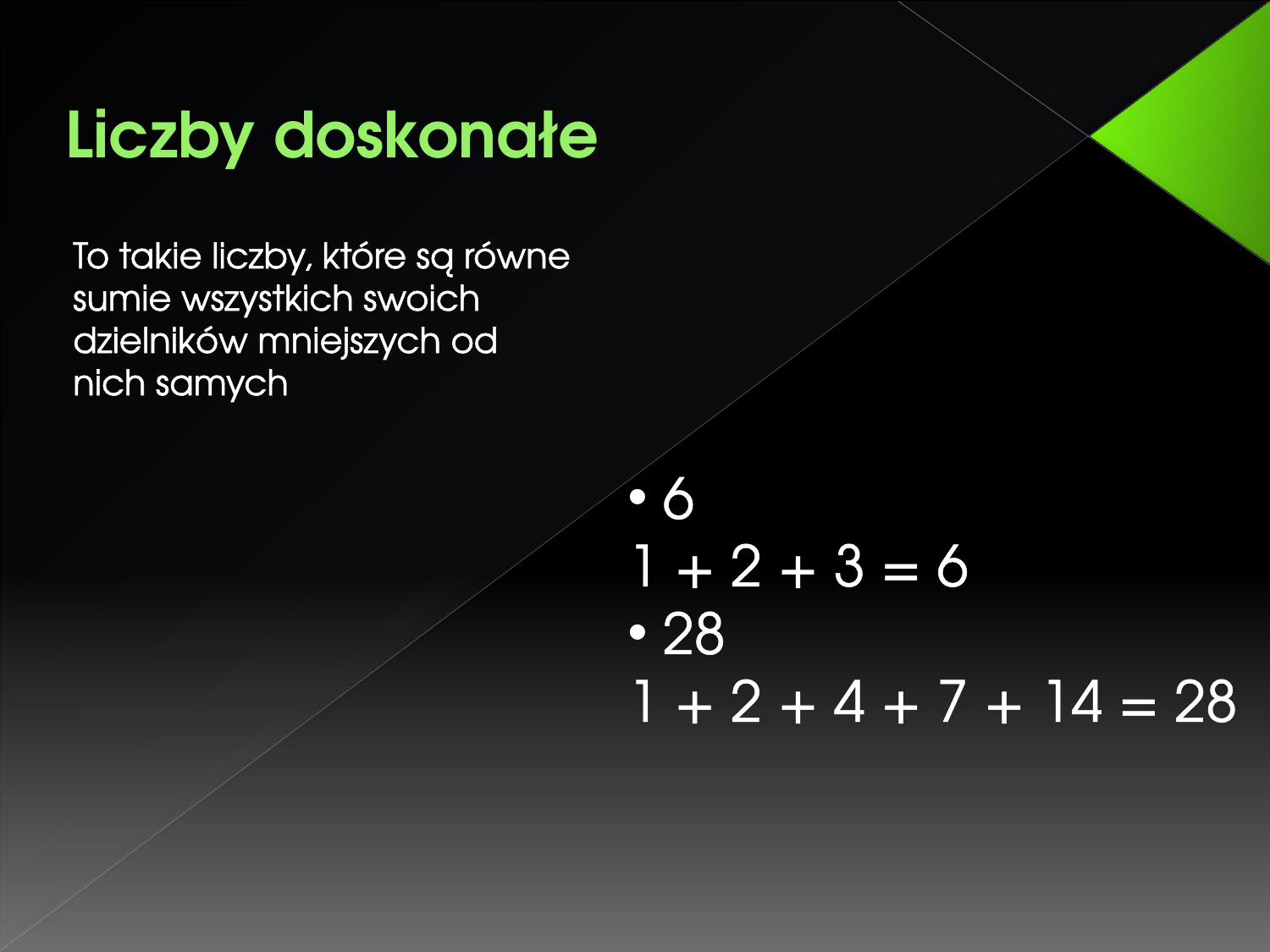

# Liczby doskonałe
To takie liczby, które są równe sumie wszystkich swoich dzielników mniejszych od nich samych
 6
1 + 2 + 3 = 6
 28
1 + 2 + 4 + 7 + 14 = 28